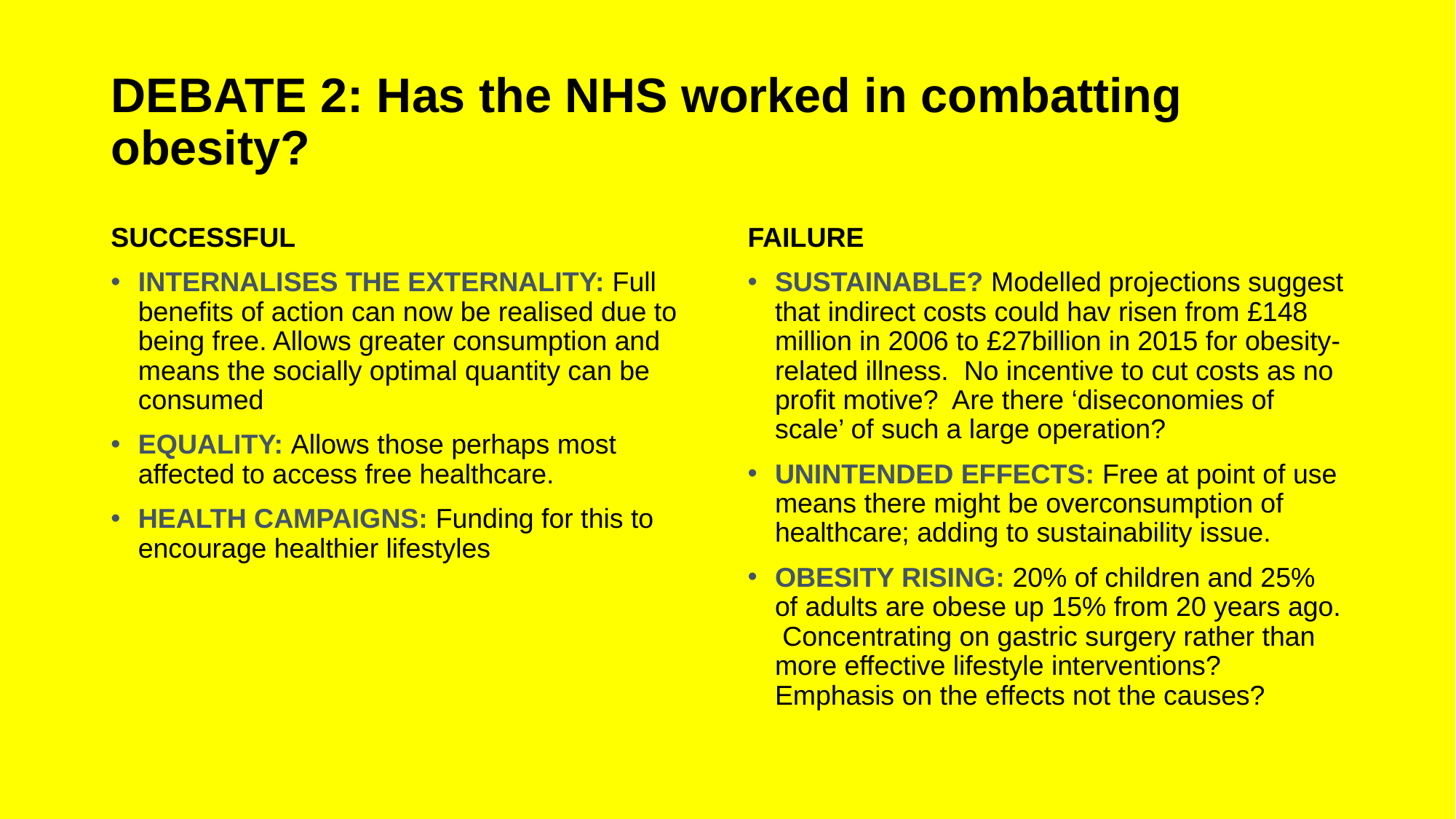

# DEBATE 2: Has the NHS worked in combatting obesity?
SUCCESSFUL
INTERNALISES THE EXTERNALITY: Full benefits of action can now be realised due to being free. Allows greater consumption and means the socially optimal quantity can be consumed
EQUALITY: Allows those perhaps most affected to access free healthcare.
HEALTH CAMPAIGNS: Funding for this to encourage healthier lifestyles

FAILURE
SUSTAINABLE? Modelled projections suggest that indirect costs could hav risen from £148 million in 2006 to £27billion in 2015 for obesity-related illness.  No incentive to cut costs as no profit motive?  Are there ‘diseconomies of scale’ of such a large operation?
UNINTENDED EFFECTS: Free at point of use means there might be overconsumption of healthcare; adding to sustainability issue.
OBESITY RISING: 20% of children and 25% of adults are obese up 15% from 20 years ago.  Concentrating on gastric surgery rather than more effective lifestyle interventions? Emphasis on the effects not the causes?